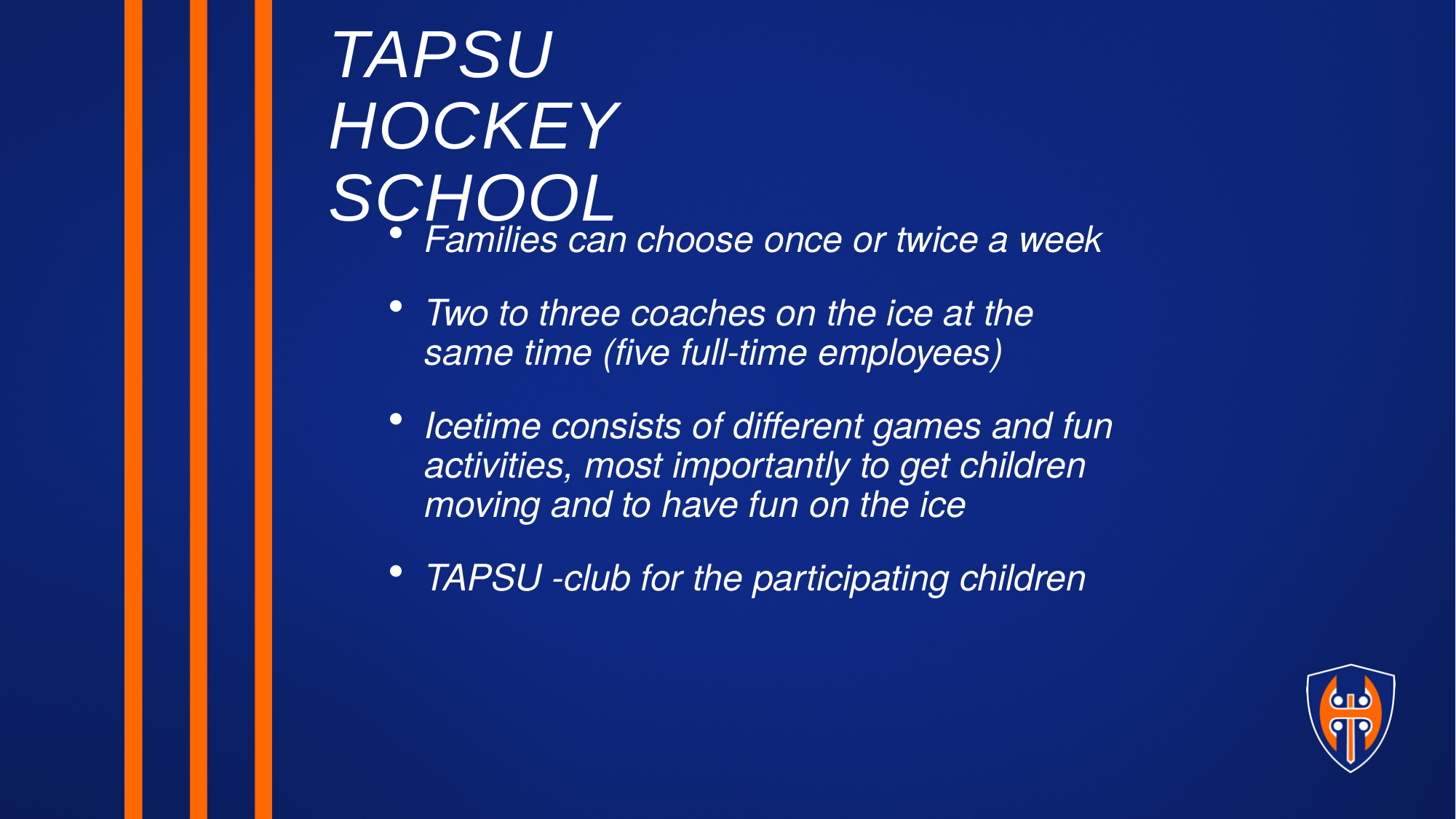

TAPSU HOCKEY SCHOOL
Families can choose once or twice a week
Two to three coaches on the ice at the same time (five full-time employees)
Icetime consists of different games and fun activities, most importantly to get children moving and to have fun on the ice
TAPSU -club for the participating children